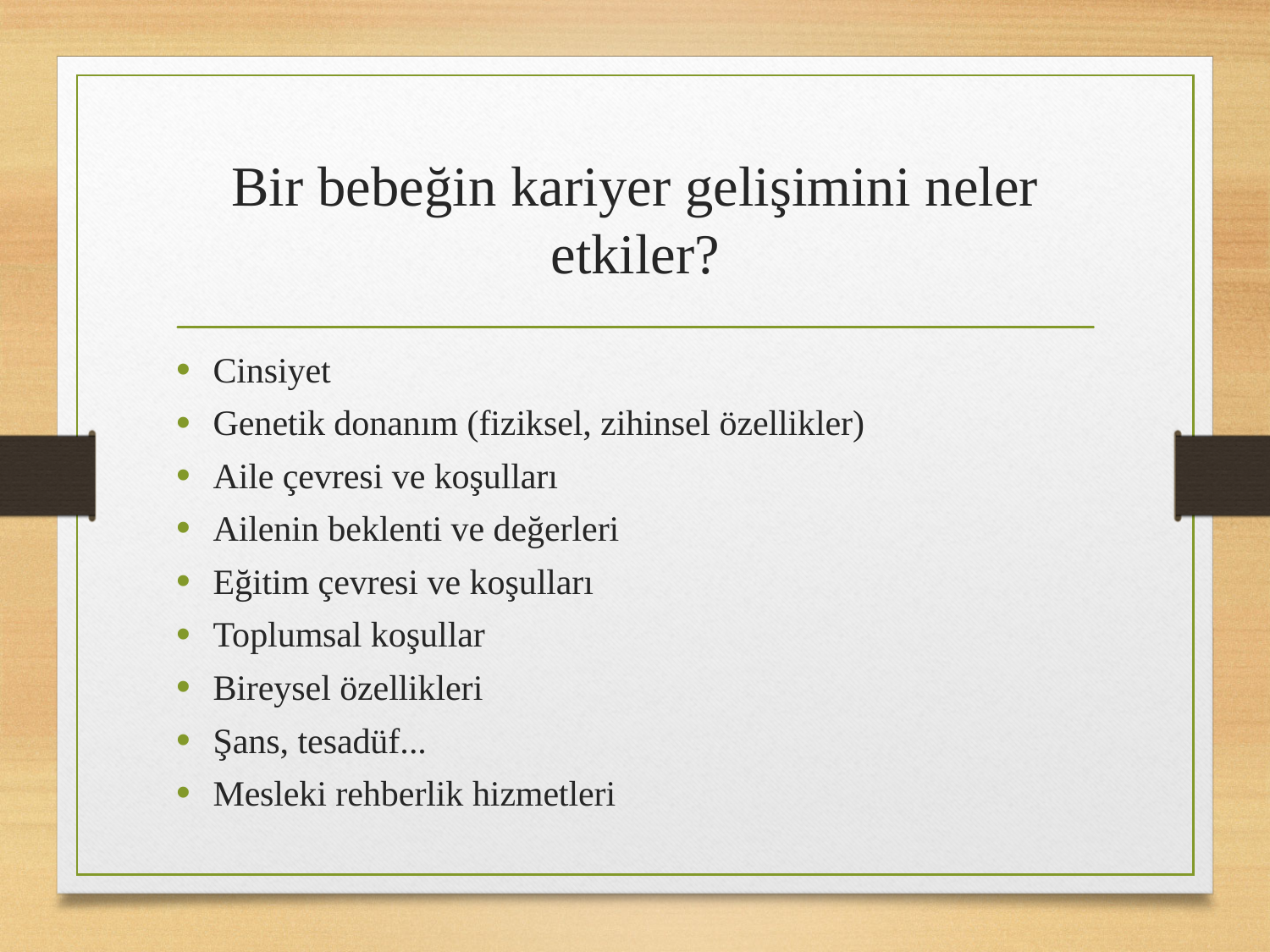

# Bir bebeğin kariyer gelişimini neler etkiler?
Cinsiyet
Genetik donanım (fiziksel, zihinsel özellikler)
Aile çevresi ve koşulları
Ailenin beklenti ve değerleri
Eğitim çevresi ve koşulları
Toplumsal koşullar
Bireysel özellikleri
Şans, tesadüf...
Mesleki rehberlik hizmetleri